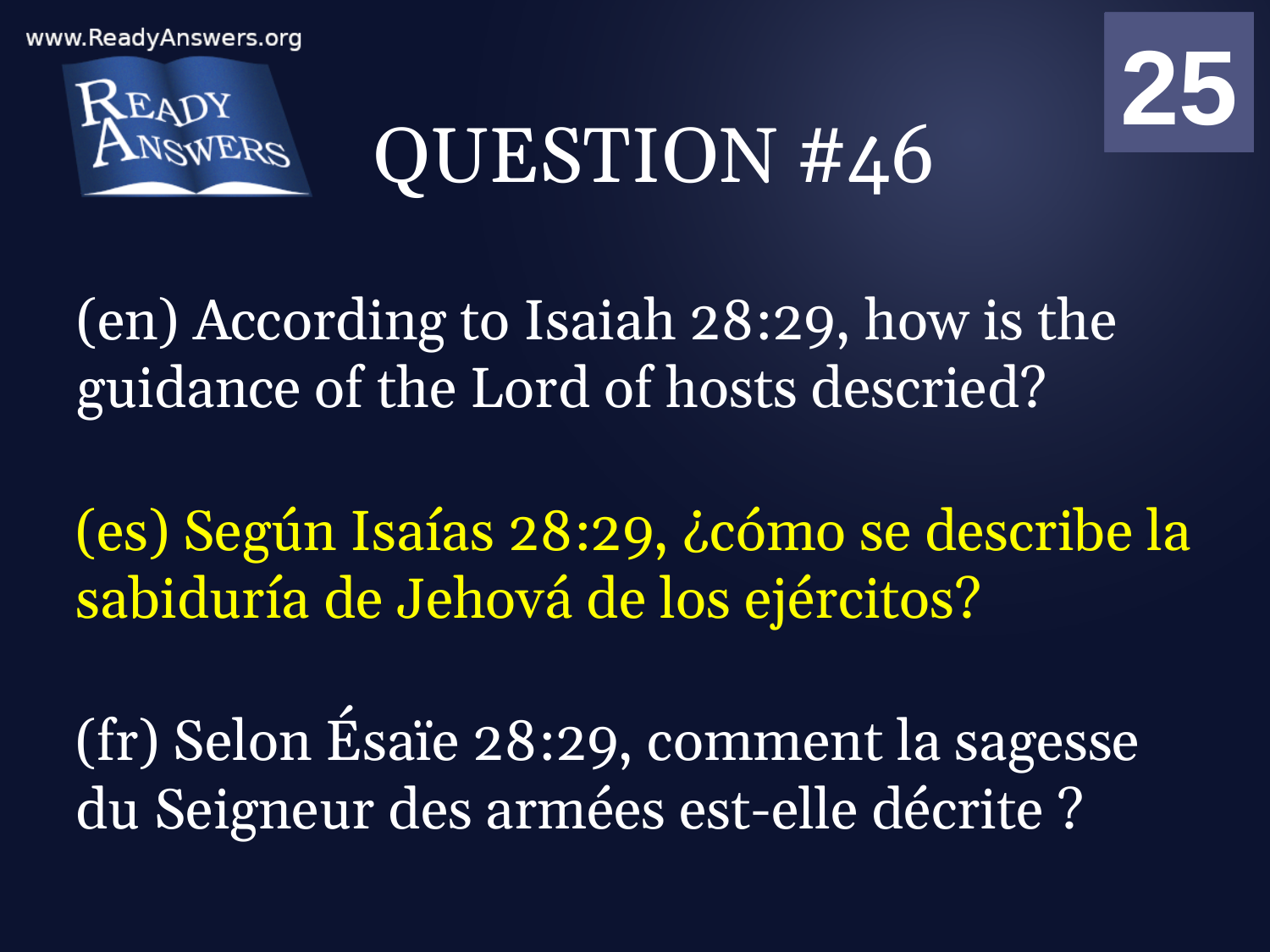

01
02
03
04
05
06
07
08
09
10
11
12
13
14
15
16
17
18
19
20
21
22
23
24
25
00
# QUESTION #46
(en) According to Isaiah 28:29, how is the guidance of the Lord of hosts descried?
(es) Según Isaías 28:29, ¿cómo se describe la sabiduría de Jehová de los ejércitos?
(fr) Selon Ésaïe 28:29, comment la sagesse du Seigneur des armées est-elle décrite ?